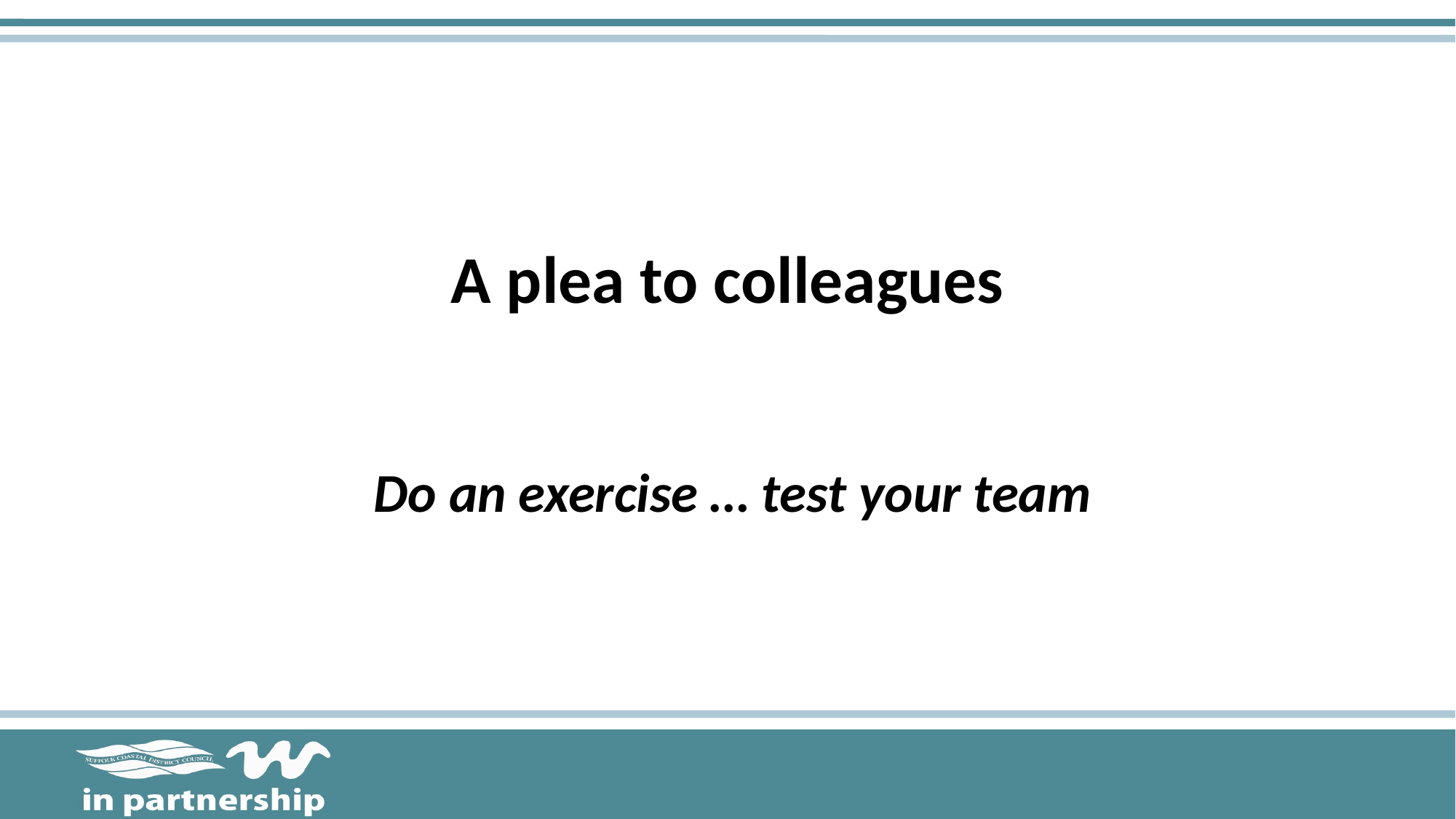

# A plea to colleagues
Do an exercise … test your team